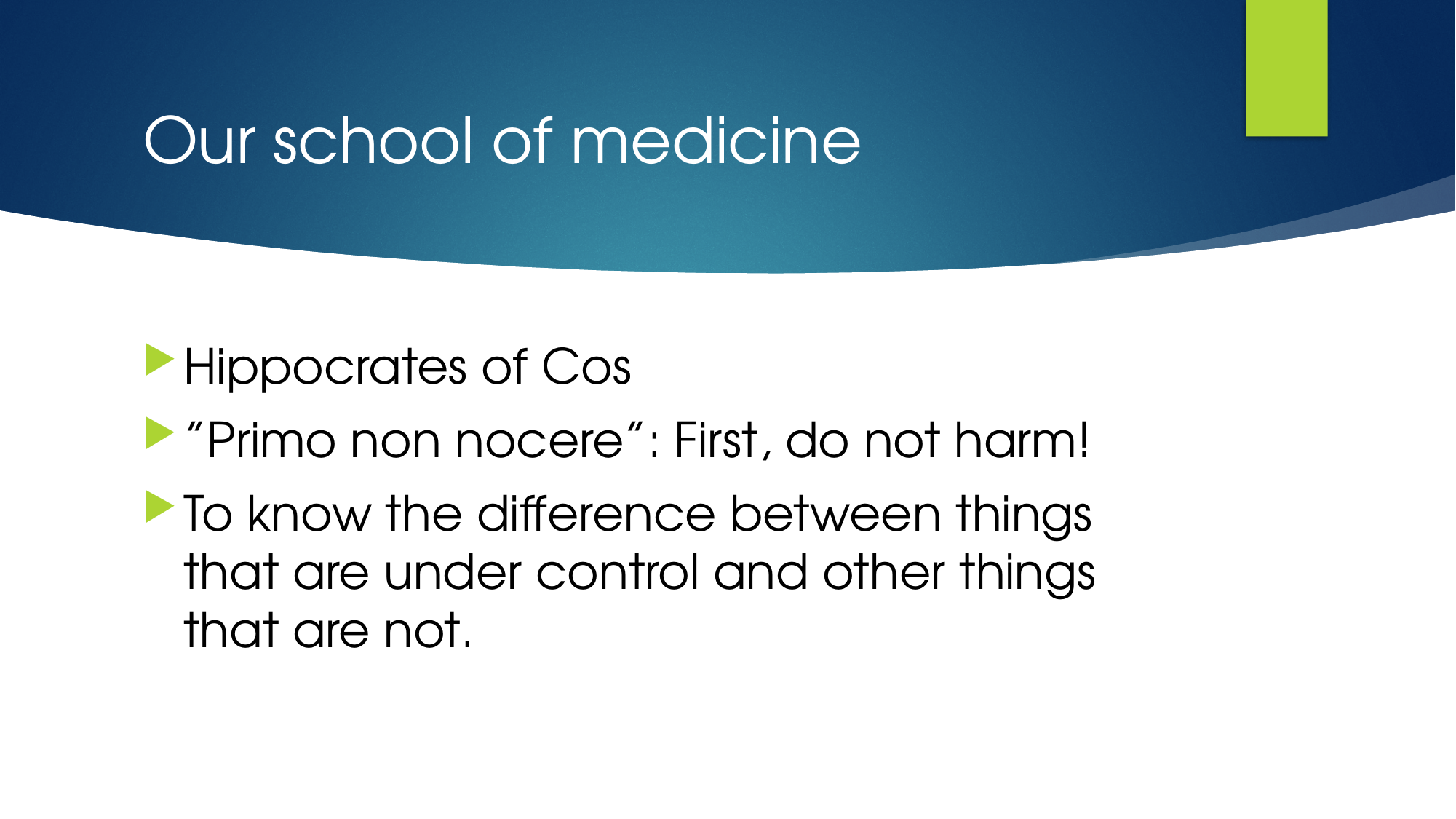

# Our school of medicine

Hippocrates of Cos
”Primo non nocere”: First, do not harm!
To know the difference between things that are under control and other things that are not.